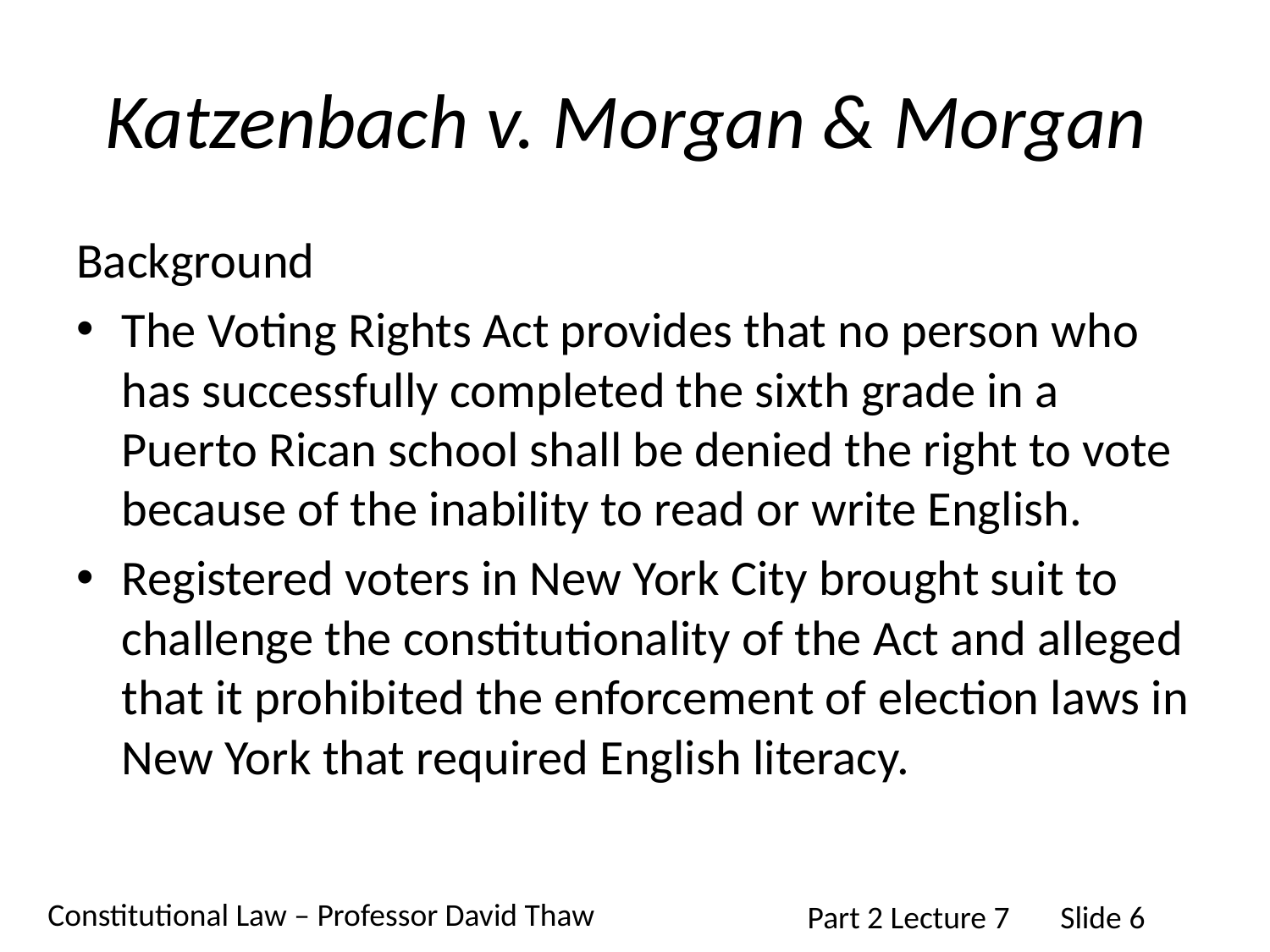

# Katzenbach v. Morgan & Morgan
Background
The Voting Rights Act provides that no person who has successfully completed the sixth grade in a Puerto Rican school shall be denied the right to vote because of the inability to read or write English.
Registered voters in New York City brought suit to challenge the constitutionality of the Act and alleged that it prohibited the enforcement of election laws in New York that required English literacy.